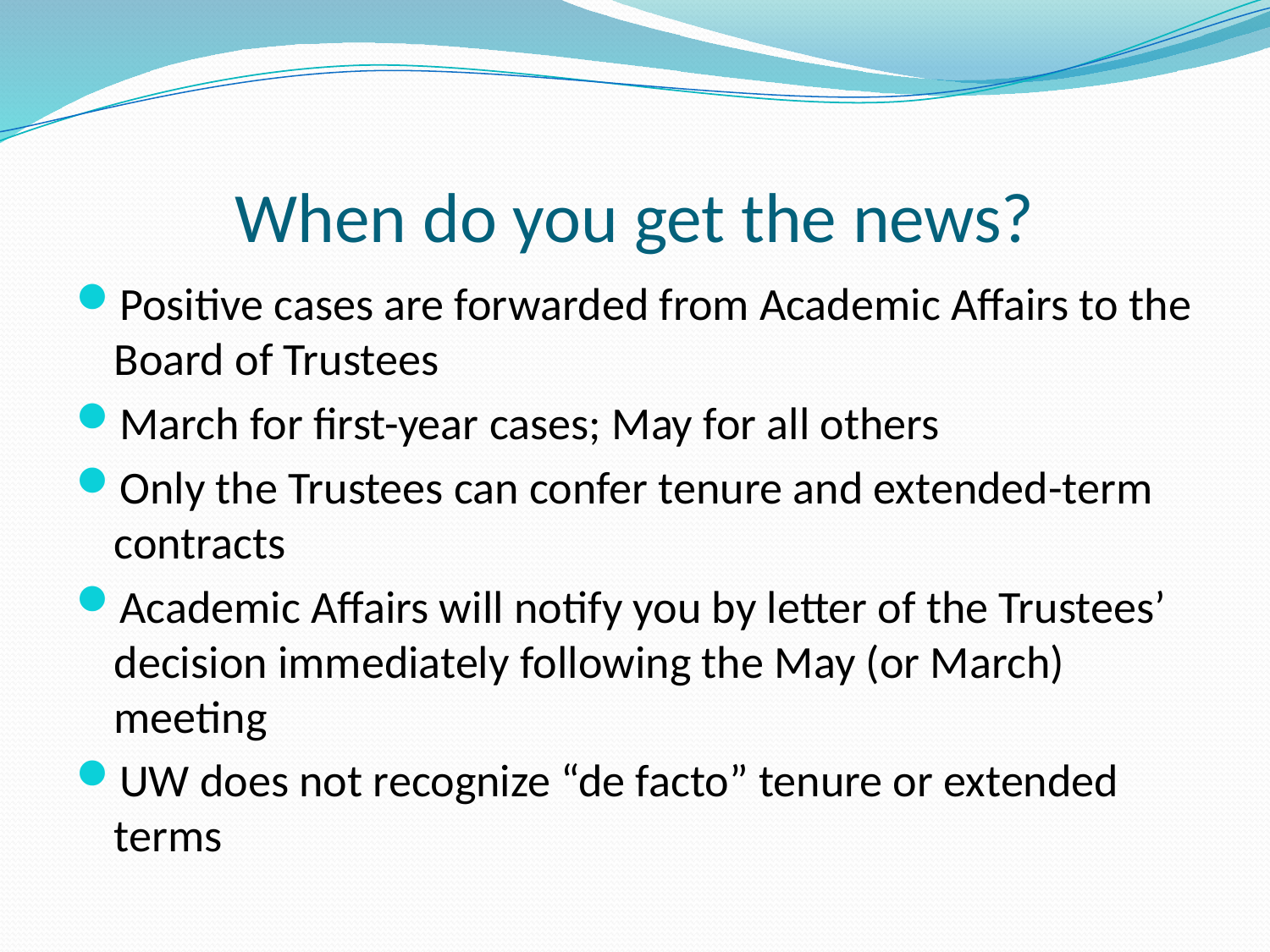

# When do you get the news?
Positive cases are forwarded from Academic Affairs to the Board of Trustees
March for first-year cases; May for all others
Only the Trustees can confer tenure and extended-term contracts
Academic Affairs will notify you by letter of the Trustees’ decision immediately following the May (or March) meeting
UW does not recognize “de facto” tenure or extended terms